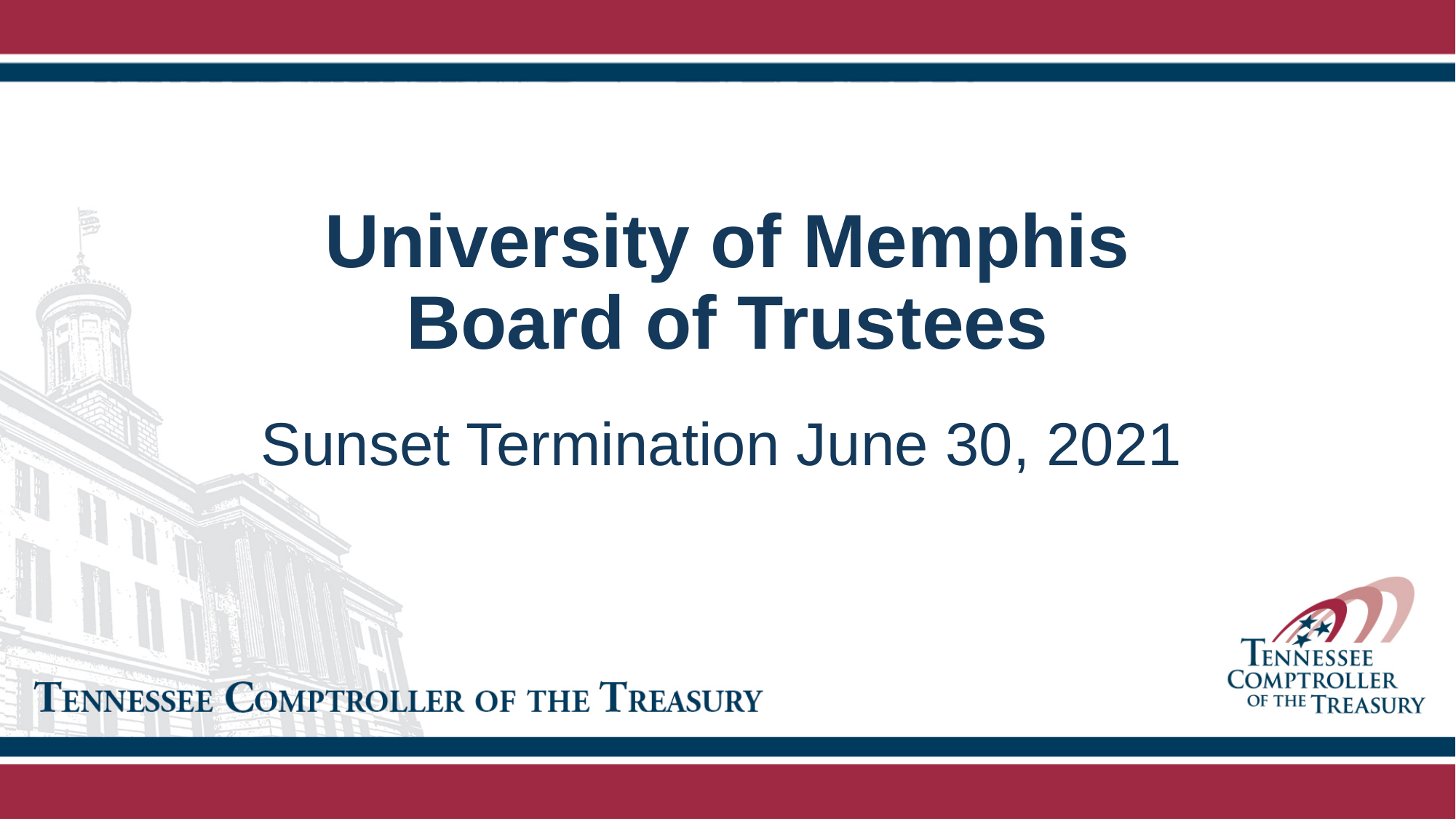

# University of Memphis Board of Trustees
Sunset Termination June 30, 2021